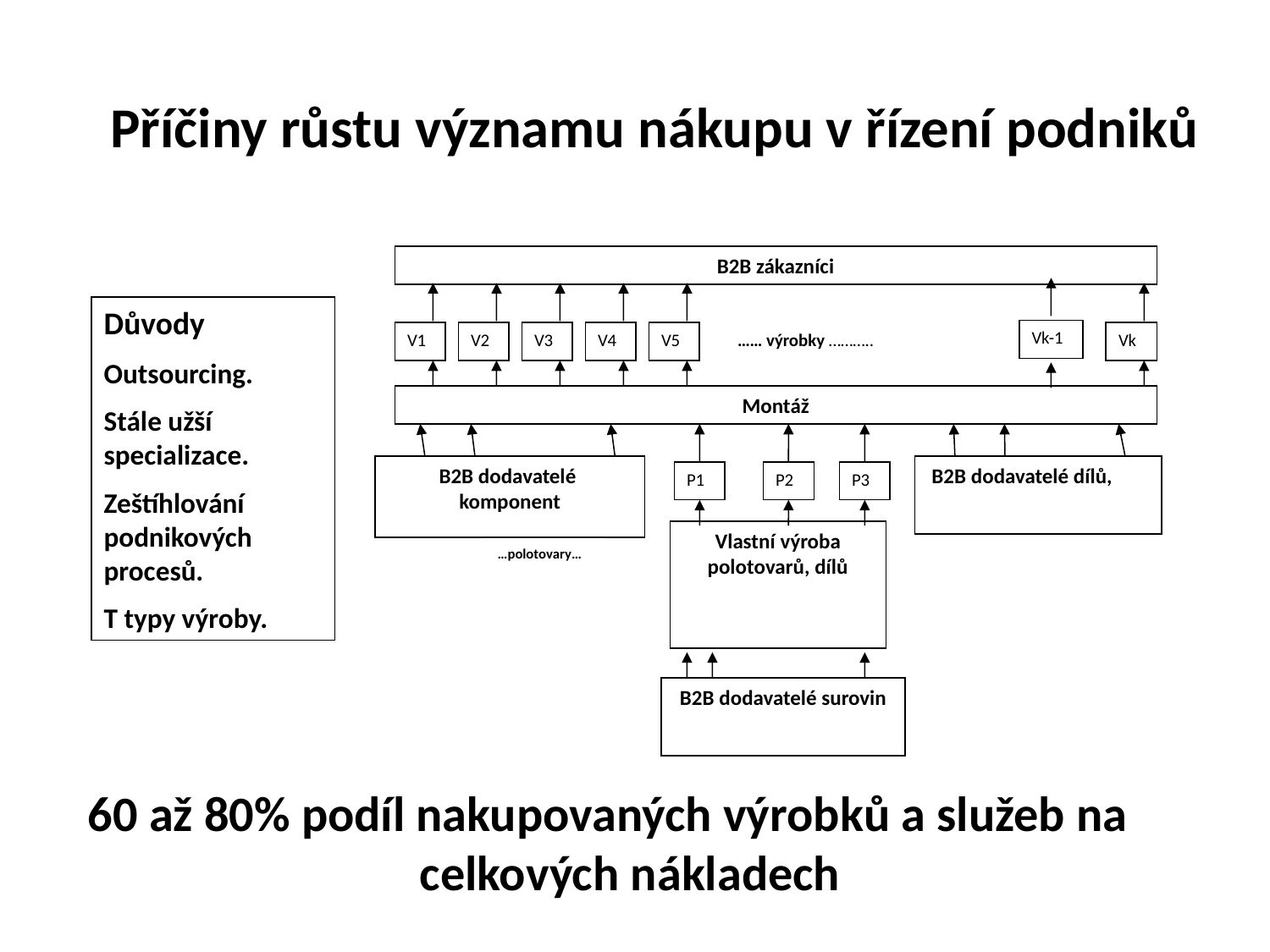

Příčiny růstu významu nákupu v řízení podniků
B2B zákazníci

Důvody
Outsourcing.
Stále užší   specializace.
Zeštíhlování    podnikových   procesů.
T typy výroby.
Vk-1
V1
V2
V3
V4
V5
…… výrobky ………..
Vk

Montáž

B2B dodavatelé  komponent
B2B dodavatelé dílů,

P1
P2
P3

Vlastní výroba polotovarů, dílů
…polotovary…

B2B dodavatelé surovin
60 až 80% podíl nakupovaných výrobků a služeb na     celkových nákladech